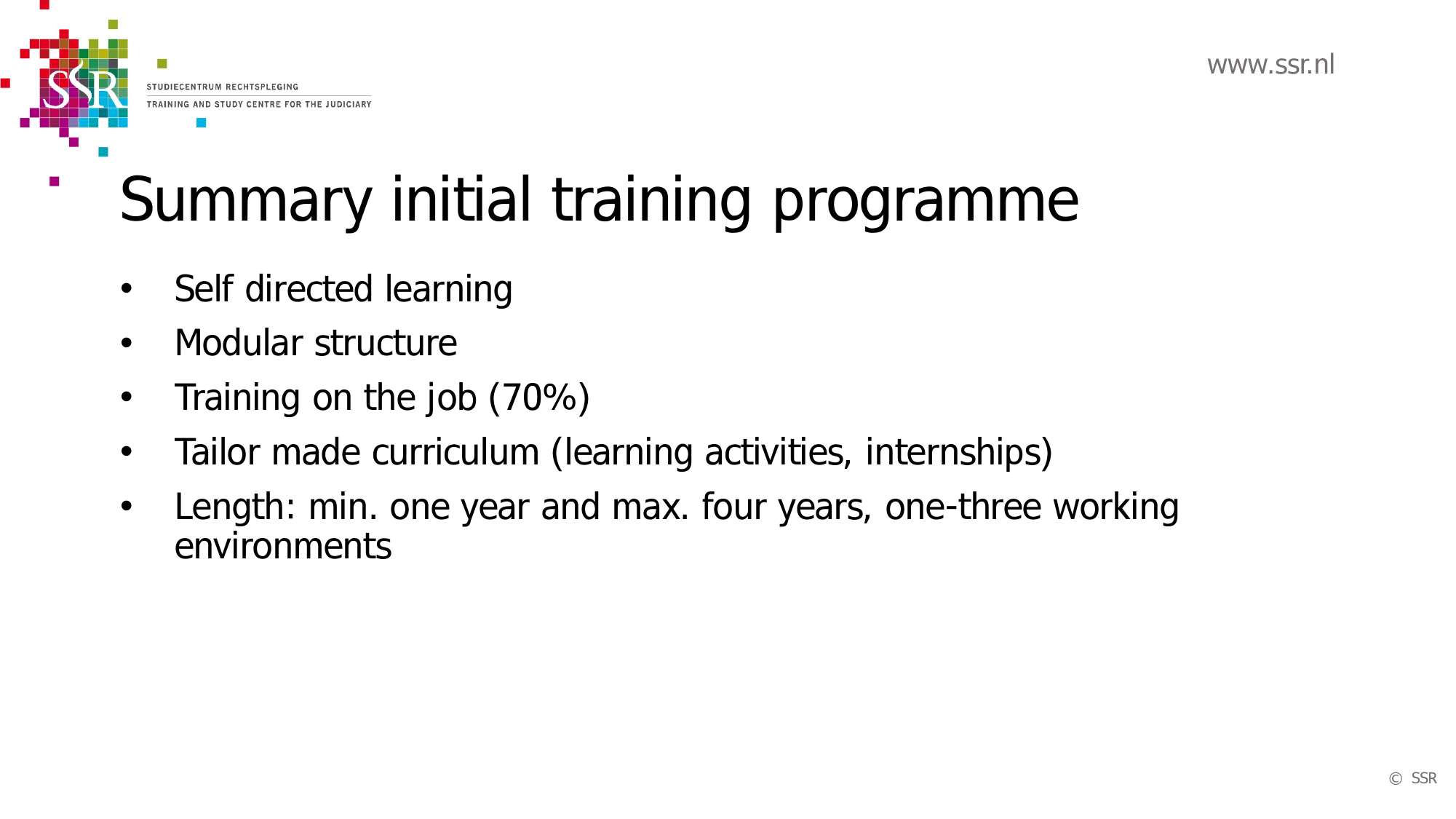

# Summary initial training programme
Self directed learning
Modular structure
Training on the job (70%)
Tailor made curriculum (learning activities, internships)
Length: min. one year and max. four years, one-three working environments